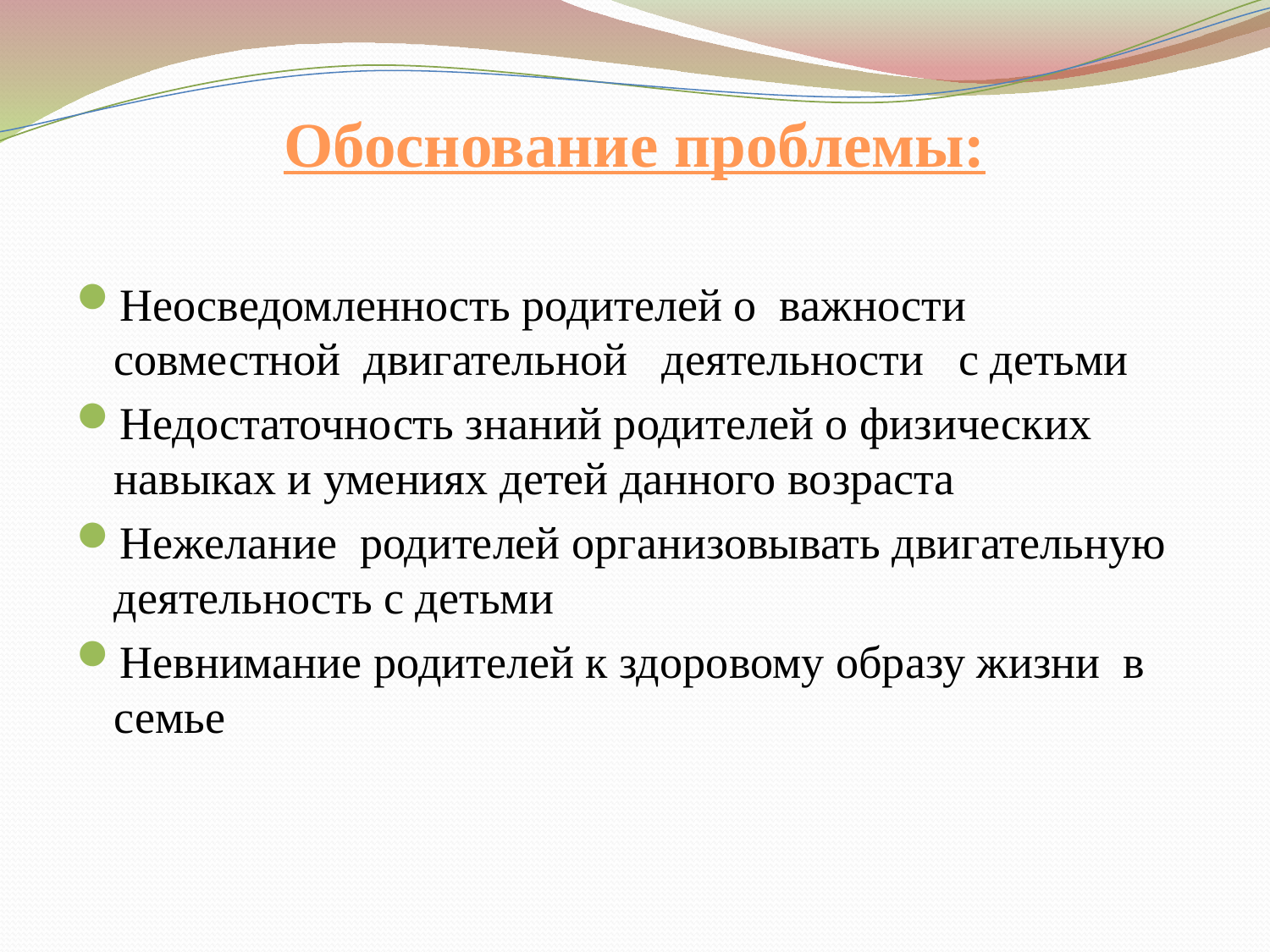

# Обоснование проблемы:
Неосведомленность родителей о  важности  совместной  двигательной   деятельности   с детьми
Недостаточность знаний родителей о физических навыках и умениях детей данного возраста
Нежелание  родителей организовывать двигательную деятельность с детьми
Невнимание родителей к здоровому образу жизни  в семье